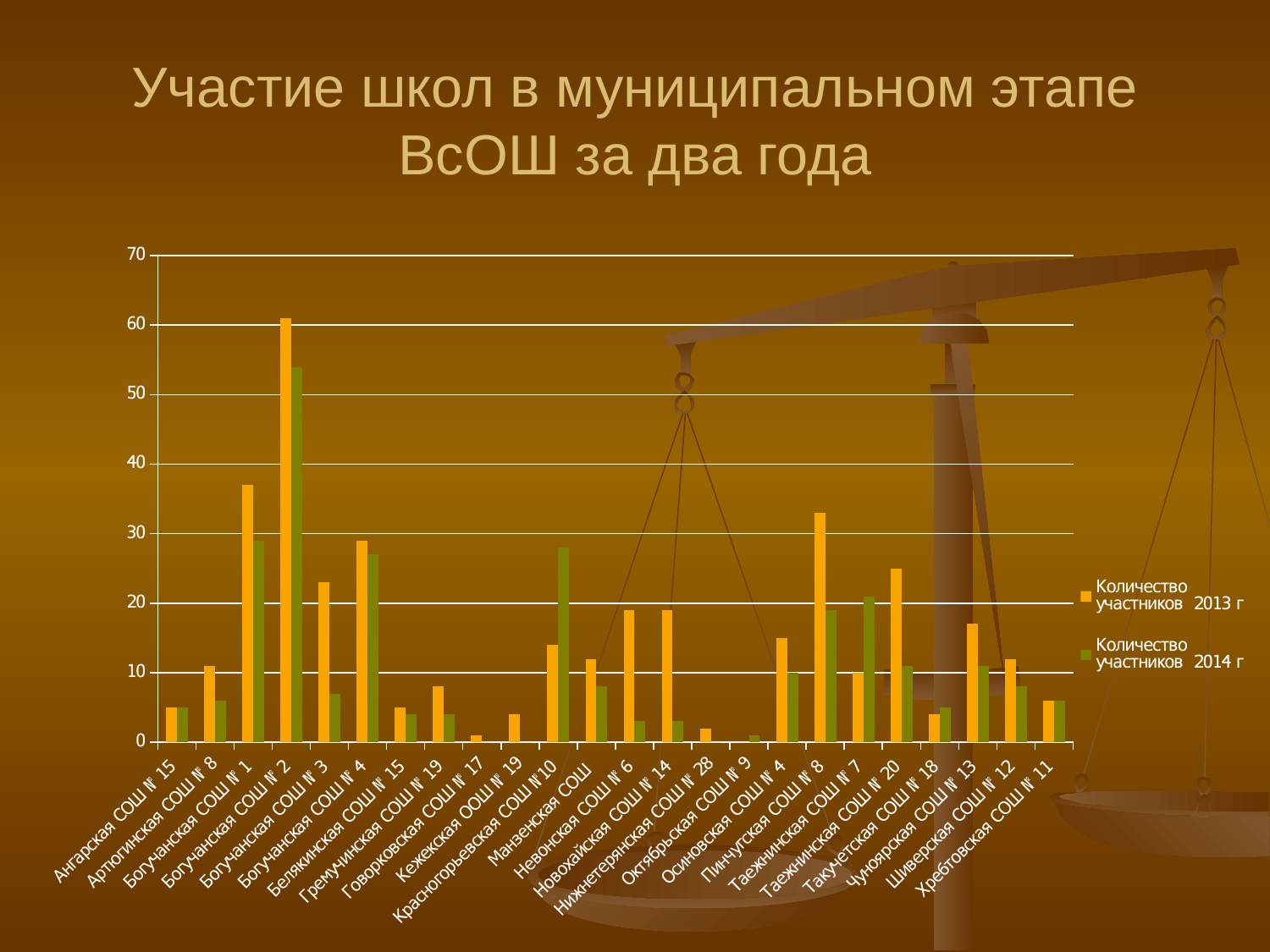

# Участие школ в муниципальном этапе ВсОШ за два года

### Chart

| Category | Количество участников  2013 г | Количество участников  2014 г |
|---|---|---|
| Ангарская СОШ № 15  | 5.0 | 5.0 |
| Артюгинская СОШ № 8 | 11.0 | 6.0 |
| Богучанская СОШ № 1  | 37.0 | 29.0 |
| Богучанская СОШ № 2  | 61.0 | 54.0 |
| Богучанская СОШ № 3  | 23.0 | 7.0 |
| Богучанская СОШ № 4  | 29.0 | 27.0 |
| Белякинская СОШ № 15  | 5.0 | 4.0 |
| Гремучинская СОШ № 19  | 8.0 | 4.0 |
| Говорковская СОШ № 17 | 1.0 | 0.0 |
| Кежекская ООШ № 19 | 4.0 | 0.0 |
| Красногорьевская СОШ №10  | 14.0 | 28.0 |
| Манзенская СОШ   | 12.0 | 8.0 |
| Невонская СОШ № 6  | 19.0 | 3.0 |
| Новохайская СОШ № 14  | 19.0 | 3.0 |
| Нижнетерянская СОШ № 28 | 2.0 | 0.0 |
| Октябрьская СОШ № 9 | 0.0 | 1.0 |
| Осиновская СОШ № 4  | 15.0 | 10.0 |
| Пинчугская СОШ № 8  | 33.0 | 19.0 |
| Таежнинская СОШ № 7  | 10.0 | 21.0 |
| Таежнинская СОШ № 20  | 25.0 | 11.0 |
| Такучетская СОШ № 18  | 4.0 | 5.0 |
| Чуноярская СОШ № 13  | 17.0 | 11.0 |
| Шиверская СОШ № 12  | 12.0 | 8.0 |
| Хребтовская СОШ № 11  | 6.0 | 6.0 |